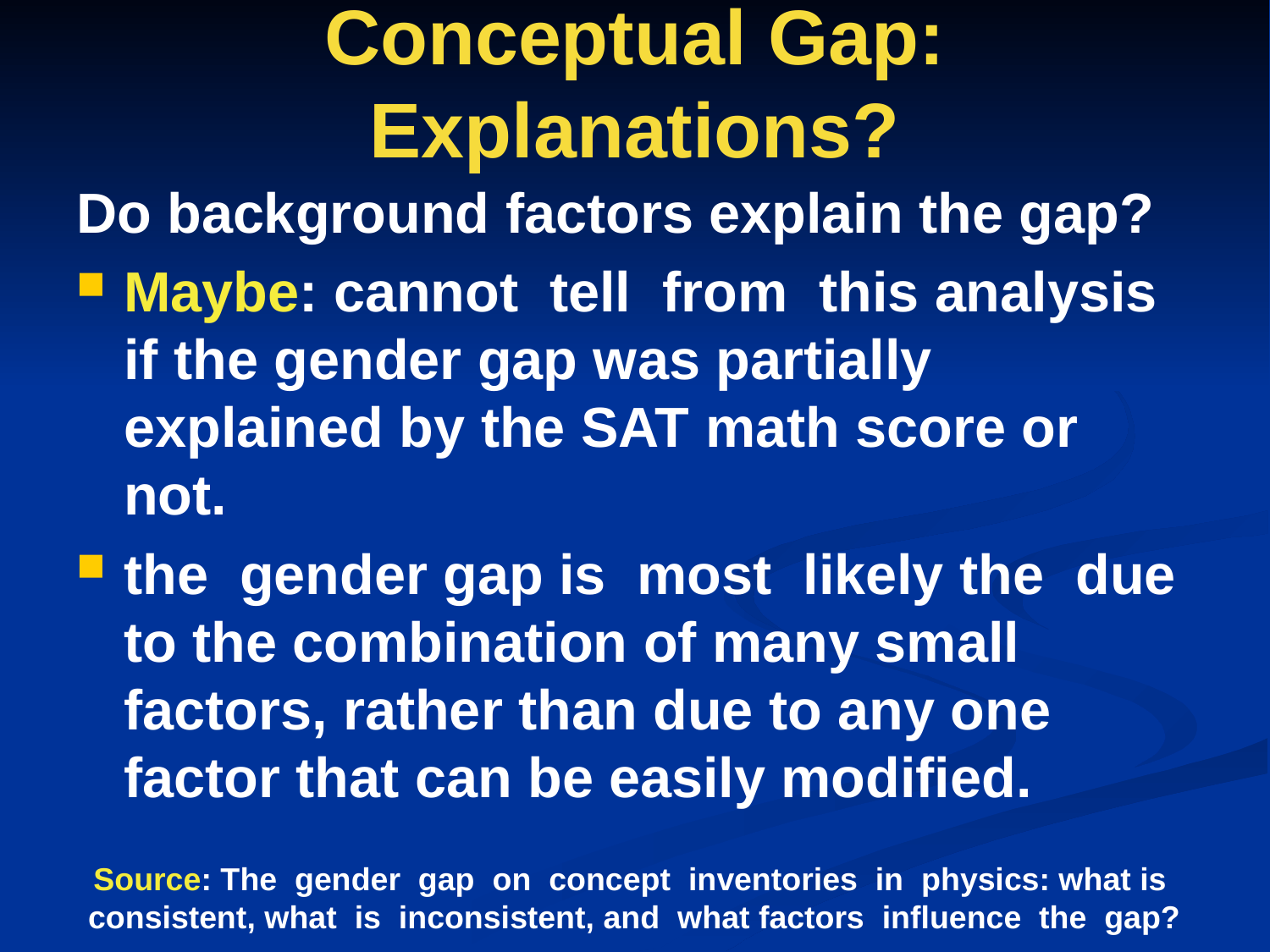

# Conceptual Gap: Explanations?
Do background factors explain the gap?
Maybe: cannot  tell  from  this analysis if the gender gap was partially explained by the SAT math score or not.
the  gender gap is  most  likely the  due  to the combination of many small factors, rather than due to any one factor that can be easily modified.

Source: The  gender  gap  on  concept  inventories  in  physics: what is  consistent, what  is  inconsistent, and  what factors  influence  the  gap?